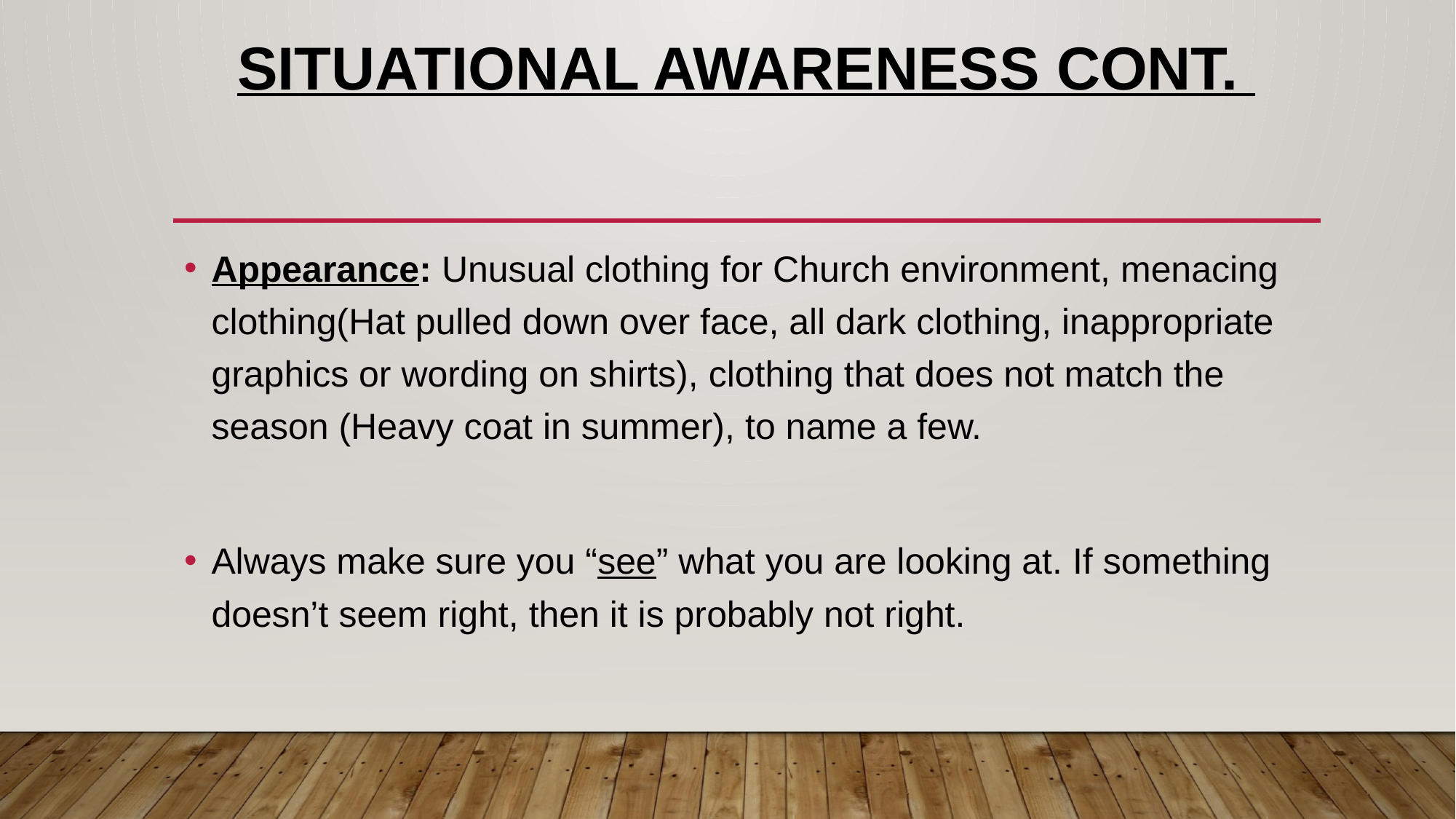

# Situational Awareness Cont.
Appearance: Unusual clothing for Church environment, menacing clothing(Hat pulled down over face, all dark clothing, inappropriate graphics or wording on shirts), clothing that does not match the season (Heavy coat in summer), to name a few.

Always make sure you “see” what you are looking at. If something doesn’t seem right, then it is probably not right.